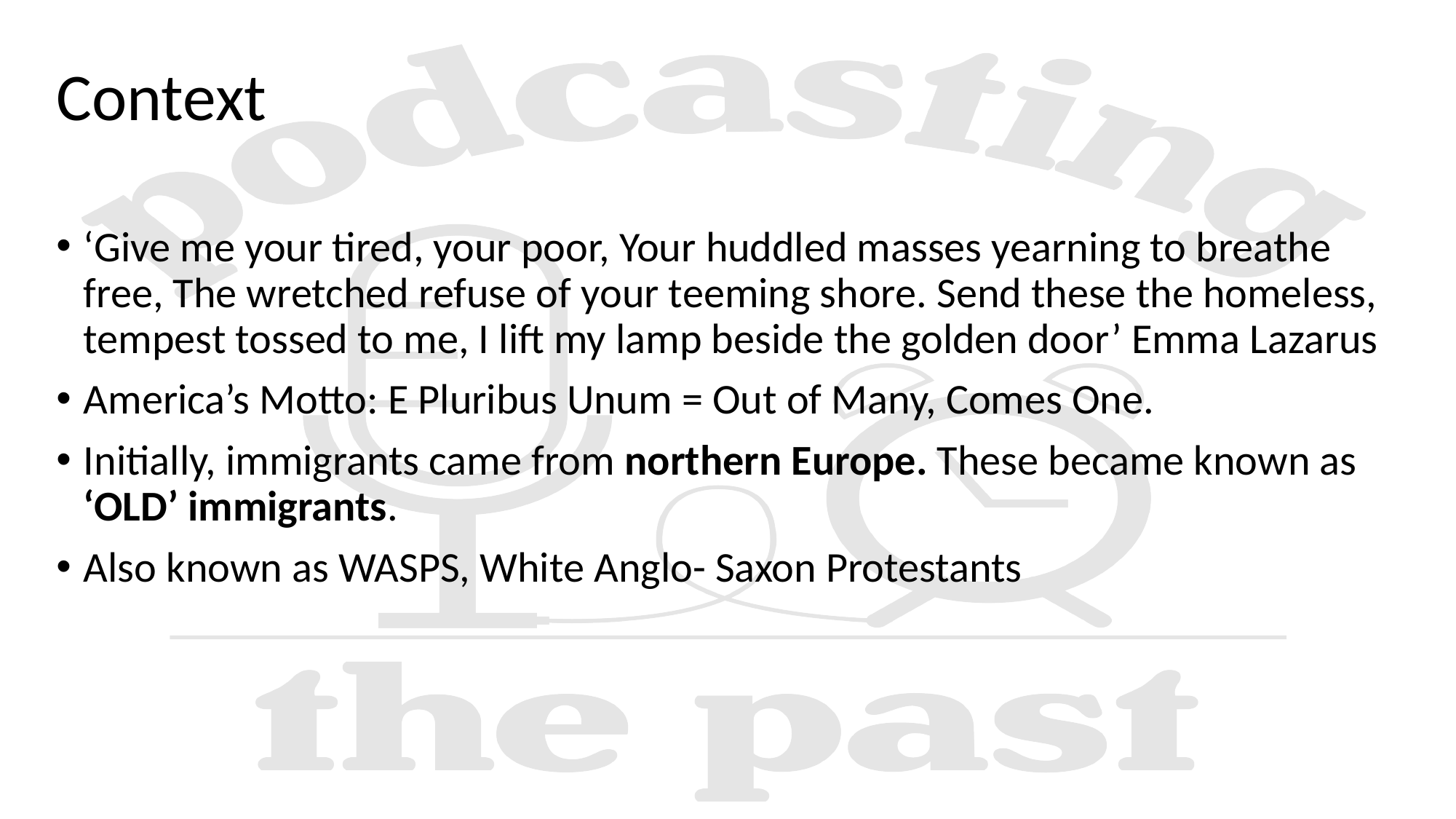

# Context
‘Give me your tired, your poor, Your huddled masses yearning to breathe free, The wretched refuse of your teeming shore. Send these the homeless, tempest tossed to me, I lift my lamp beside the golden door’ Emma Lazarus
America’s Motto: E Pluribus Unum = Out of Many, Comes One.
Initially, immigrants came from northern Europe. These became known as ‘OLD’ immigrants.
Also known as WASPS, White Anglo- Saxon Protestants